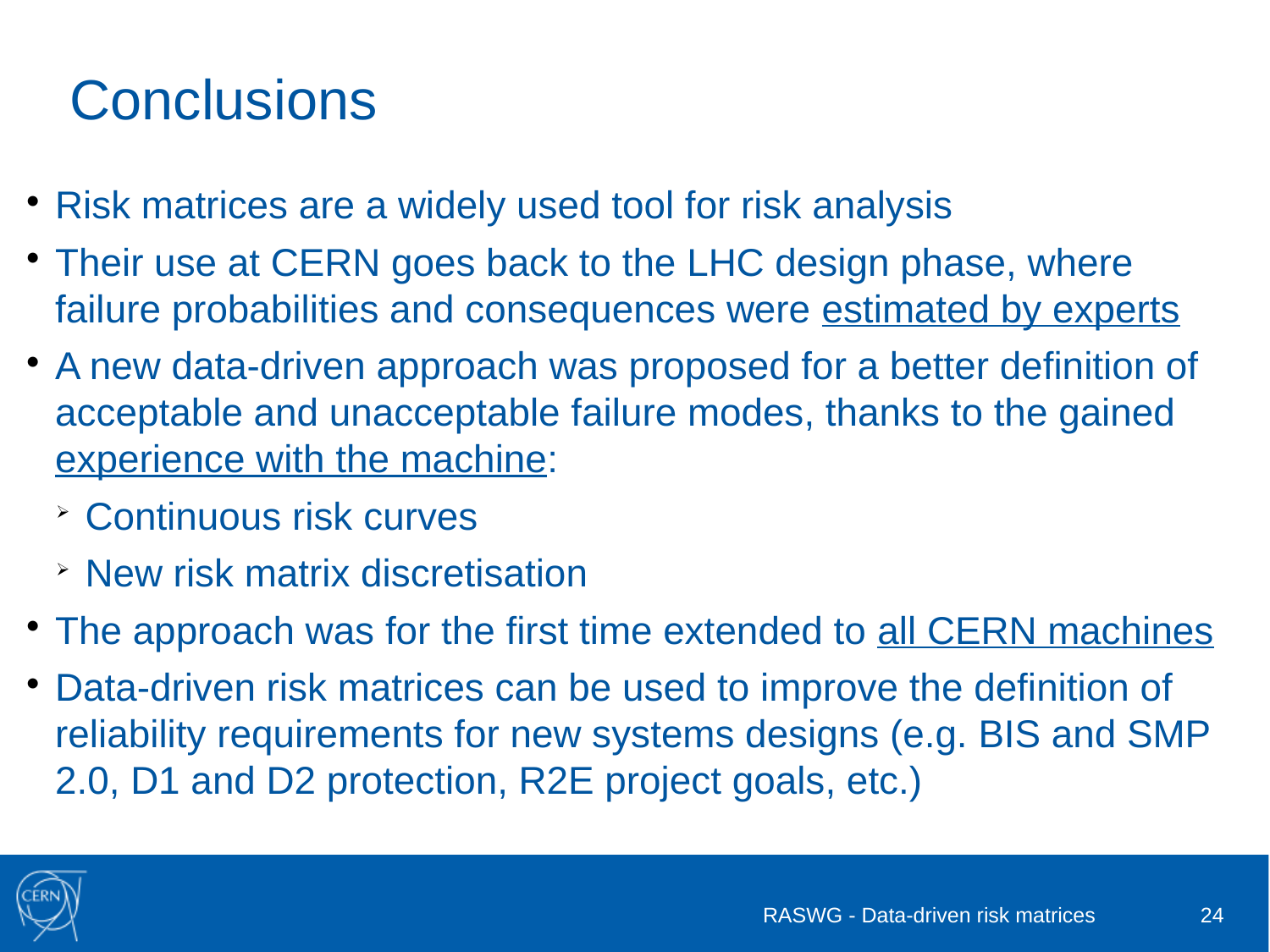

Conclusions
Risk matrices are a widely used tool for risk analysis
Their use at CERN goes back to the LHC design phase, where failure probabilities and consequences were estimated by experts
A new data-driven approach was proposed for a better definition of acceptable and unacceptable failure modes, thanks to the gained experience with the machine:
Continuous risk curves
New risk matrix discretisation
The approach was for the first time extended to all CERN machines
Data-driven risk matrices can be used to improve the definition of reliability requirements for new systems designs (e.g. BIS and SMP 2.0, D1 and D2 protection, R2E project goals, etc.)

RASWG - Data-driven risk matrices
24